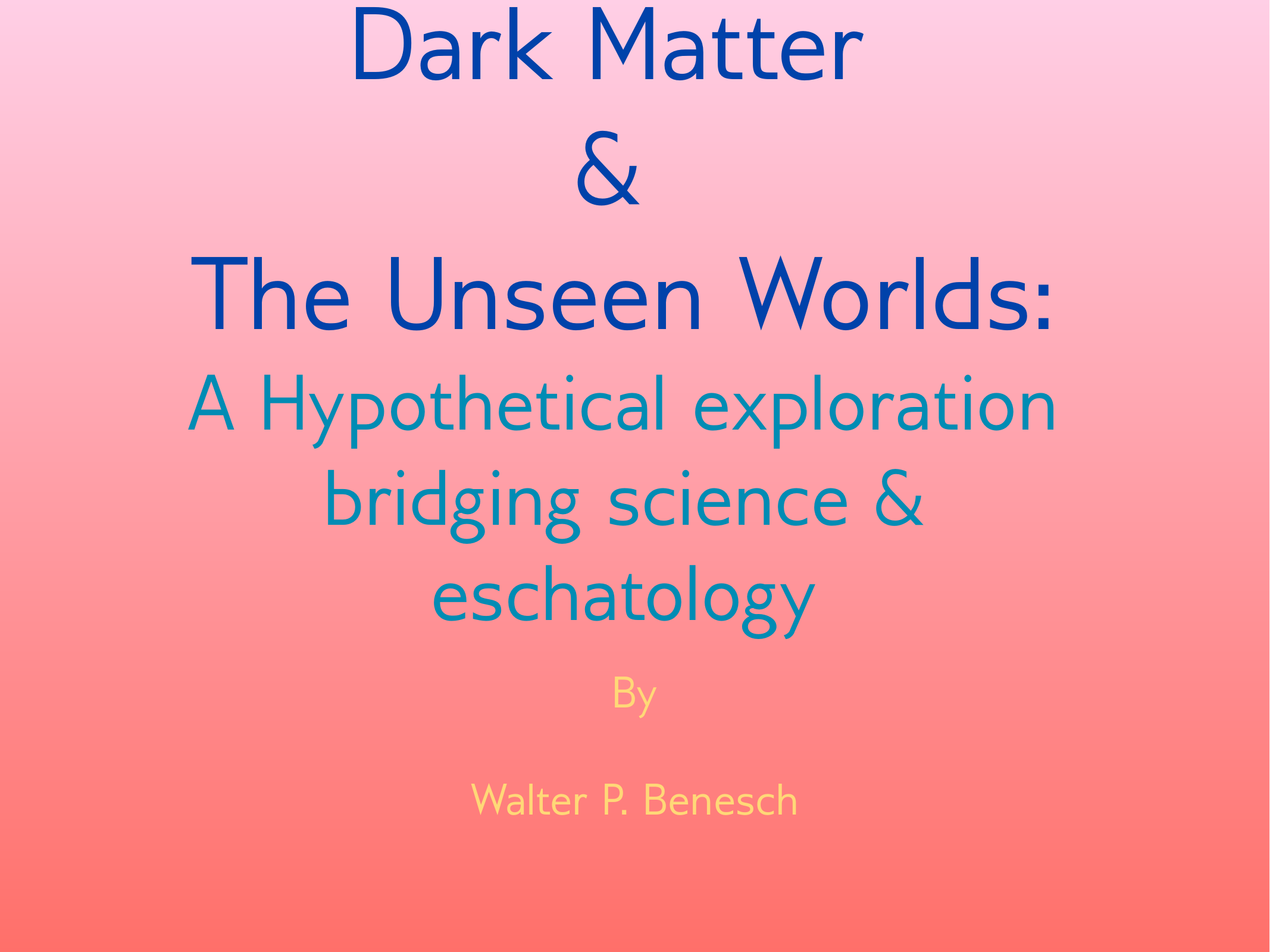

# Dark Matter
&
The Unseen Worlds:
A Hypothetical exploration
bridging science & eschatology
By

Walter P. Benesch
1